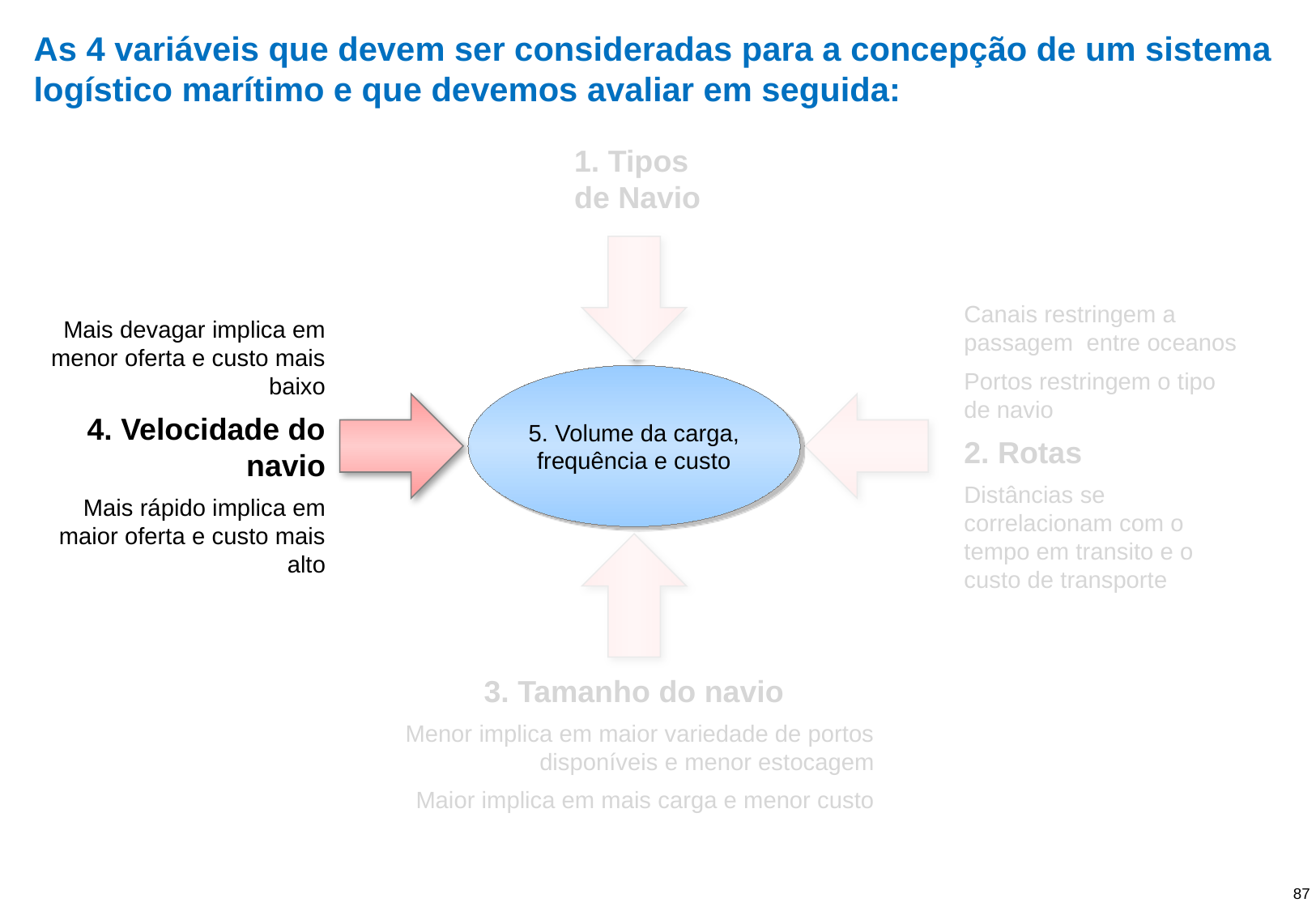

# As 4 variáveis que devem ser consideradas para a concepção de um sistema logístico marítimo e que devemos avaliar em seguida:

1. Tipos de Navio

Canais restringem a passagem  entre oceanos
Portos restringem o tipo de navio
2. Rotas
Distâncias se correlacionam com o tempo em transito e o custo de transporte
Mais devagar implica em menor oferta e custo mais baixo
4. Velocidade do navio
Mais rápido implica em maior oferta e custo mais alto
5. Volume da carga, frequência e custo

3. Tamanho do navio
Menor implica em maior variedade de portos disponíveis e menor estocagem
Maior implica em mais carga e menor custo
87